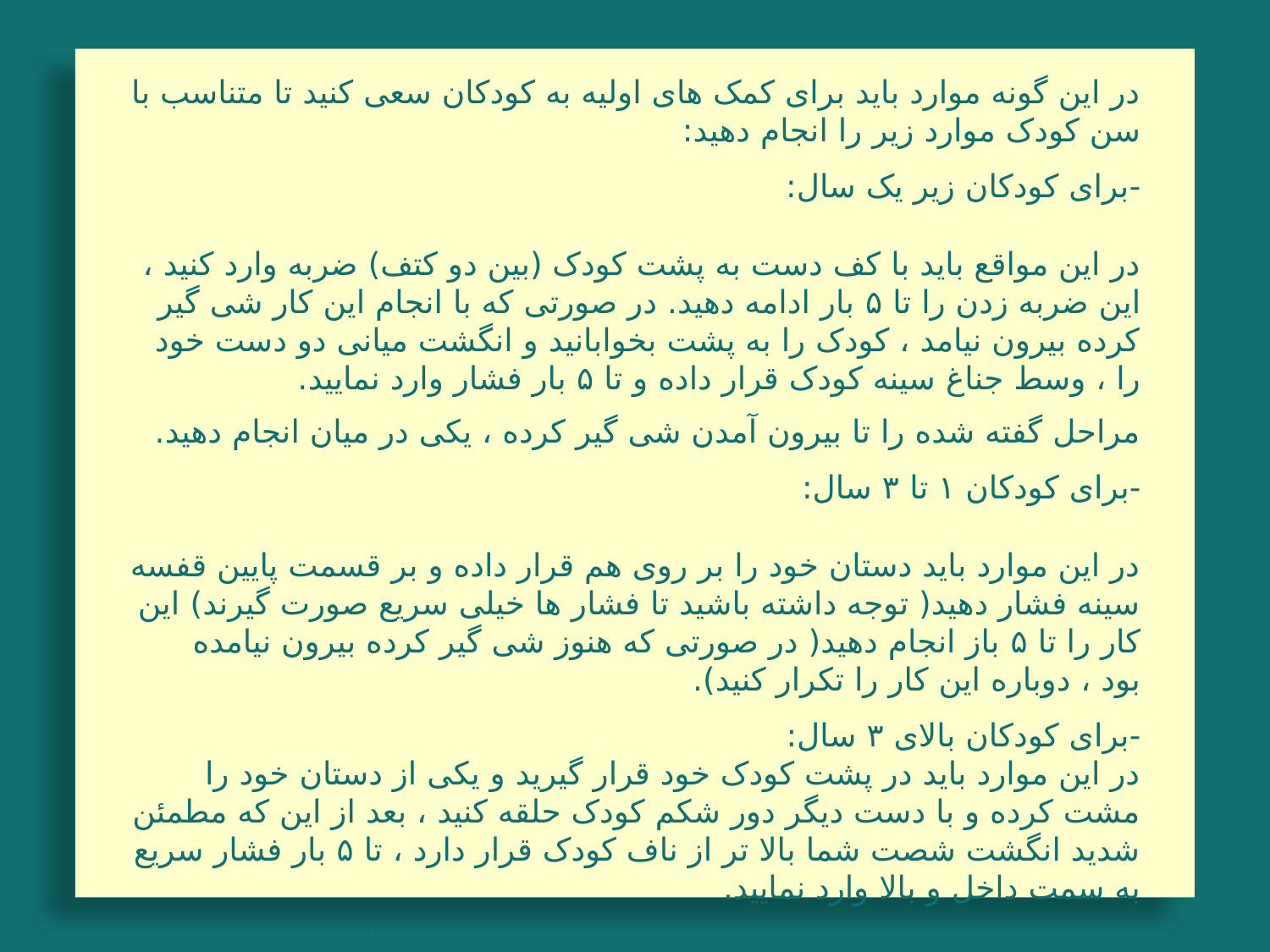

در این گونه موارد باید برای کمک های اولیه به کودکان سعی کنید تا متناسب با سن کودک موارد زیر را انجام دهید:
-برای کودکان زیر یک سال:

در این مواقع باید با کف دست به پشت کودک (بین دو کتف) ضربه وارد کنید ، این ضربه زدن را تا ۵ بار ادامه دهید. در صورتی که با انجام این کار شی گیر کرده بیرون نیامد ، کودک را به پشت بخوابانید و انگشت میانی دو دست خود را ، وسط جناغ سینه کودک قرار داده و تا ۵ بار فشار وارد نمایید.
مراحل گفته شده را تا بیرون آمدن شی گیر کرده ، یکی در میان انجام دهید.
-برای کودکان ۱ تا ۳ سال:

در این موارد باید دستان خود را بر روی هم قرار داده و بر قسمت پایین قفسه سینه فشار دهید( توجه داشته باشید تا فشار ها خیلی سریع صورت گیرند) این کار را تا ۵ باز انجام دهید( در صورتی که هنوز شی گیر کرده بیرون نیامده بود ، دوباره این کار را تکرار کنید).
-برای کودکان بالای ۳ سال:
در این موارد باید در پشت کودک خود قرار گیرید و یکی از دستان خود را مشت کرده و با دست دیگر دور شکم کودک حلقه کنید ، بعد از این که مطمئن شدید انگشت شصت شما بالا تر از ناف کودک قرار دارد ، تا ۵ بار فشار سریع به سمت داخل و بالا وارد نمایید.
توجه داشته باشید تا از فشار دادن قفسه سینه خودداری نمایید ، چرا که ممکن است باعث شکستگی شود.
.